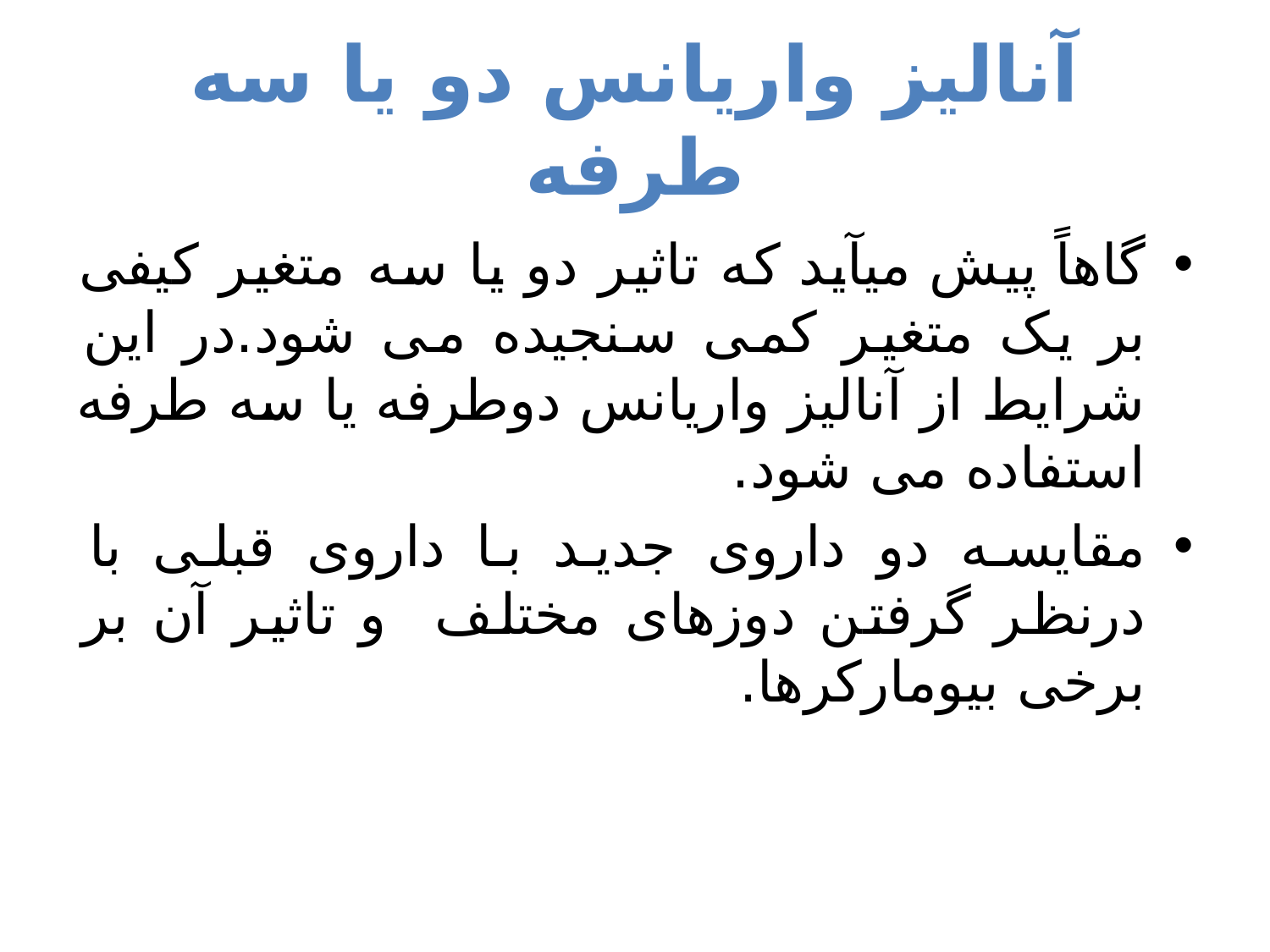

# آنالیز واریانس دو یا سه طرفه
گاهاً پیش می­آید که تاثیر دو یا سه متغیر کیفی بر یک متغیر کمی سنجیده می شود.در این شرایط از آنالیز واریانس دوطرفه یا سه طرفه استفاده می شود.
مقایسه دو داروی جدید با داروی قبلی با درنظر گرفتن دوزهای مختلف  و تاثیر آن بر برخی بیومارکرها.